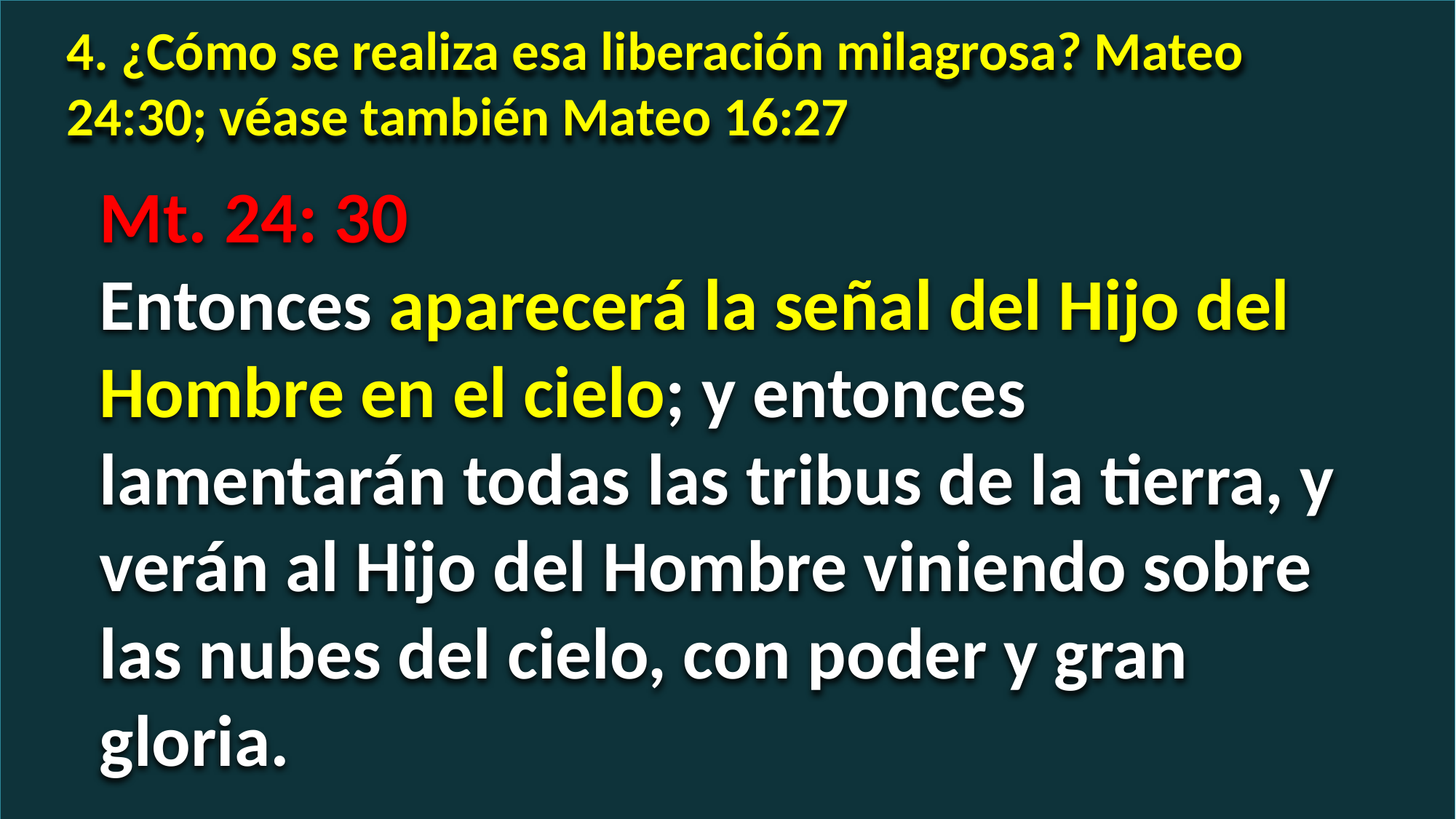

4. ¿Cómo se realiza esa liberación milagrosa? Mateo 24:30; véase también Mateo 16:27
Mt. 24: 30
Entonces aparecerá la señal del Hijo del Hombre en el cielo; y entonces lamentarán todas las tribus de la tierra, y verán al Hijo del Hombre viniendo sobre las nubes del cielo, con poder y gran gloria.